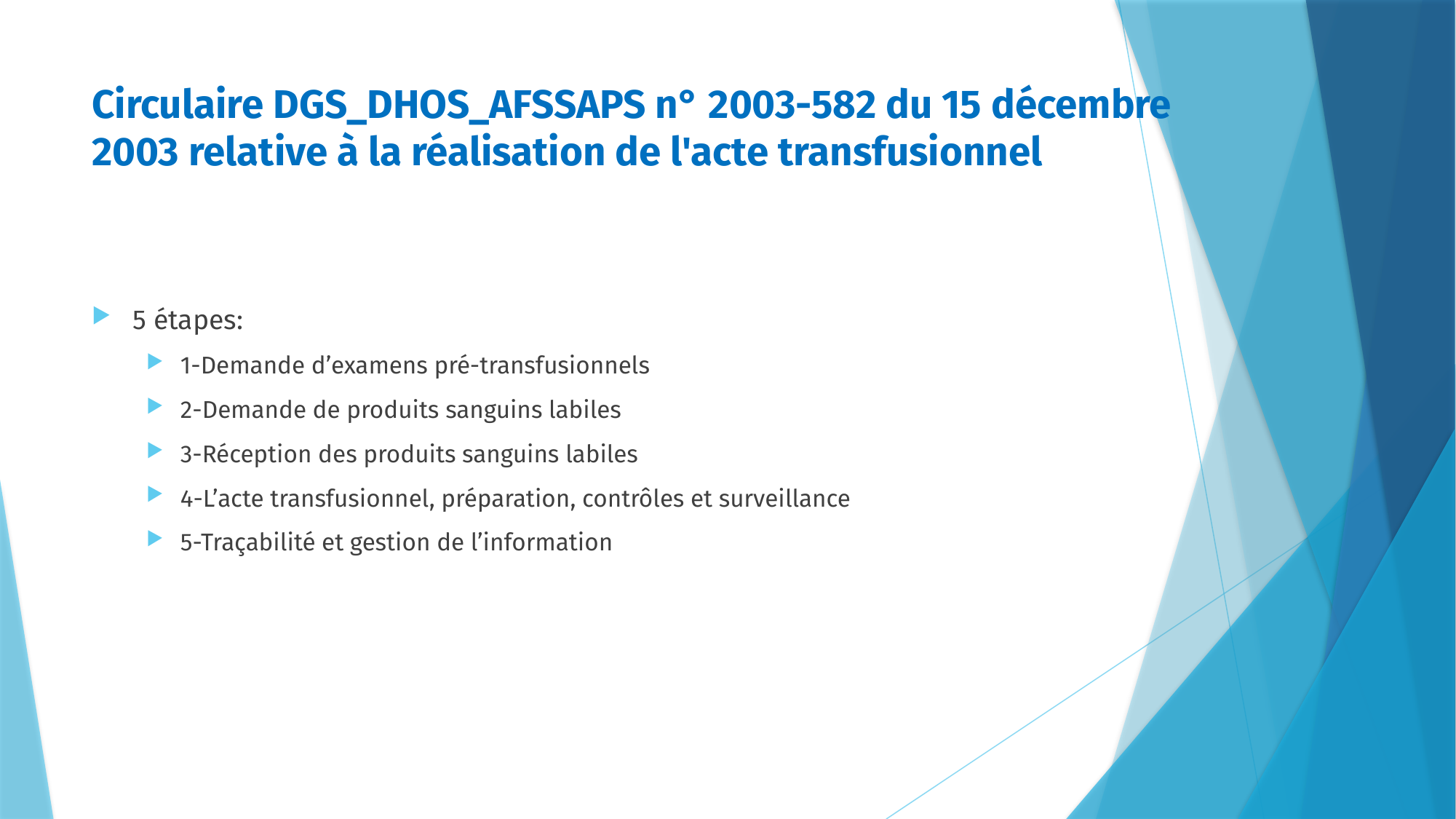

# Circulaire DGS_DHOS_AFSSAPS n° 2003-582 du 15 décembre 2003 relative à la réalisation de l'acte transfusionnel
5 étapes:
1-Demande d’examens pré-transfusionnels
2-Demande de produits sanguins labiles
3-Réception des produits sanguins labiles
4-L’acte transfusionnel, préparation, contrôles et surveillance
5-Traçabilité et gestion de l’information